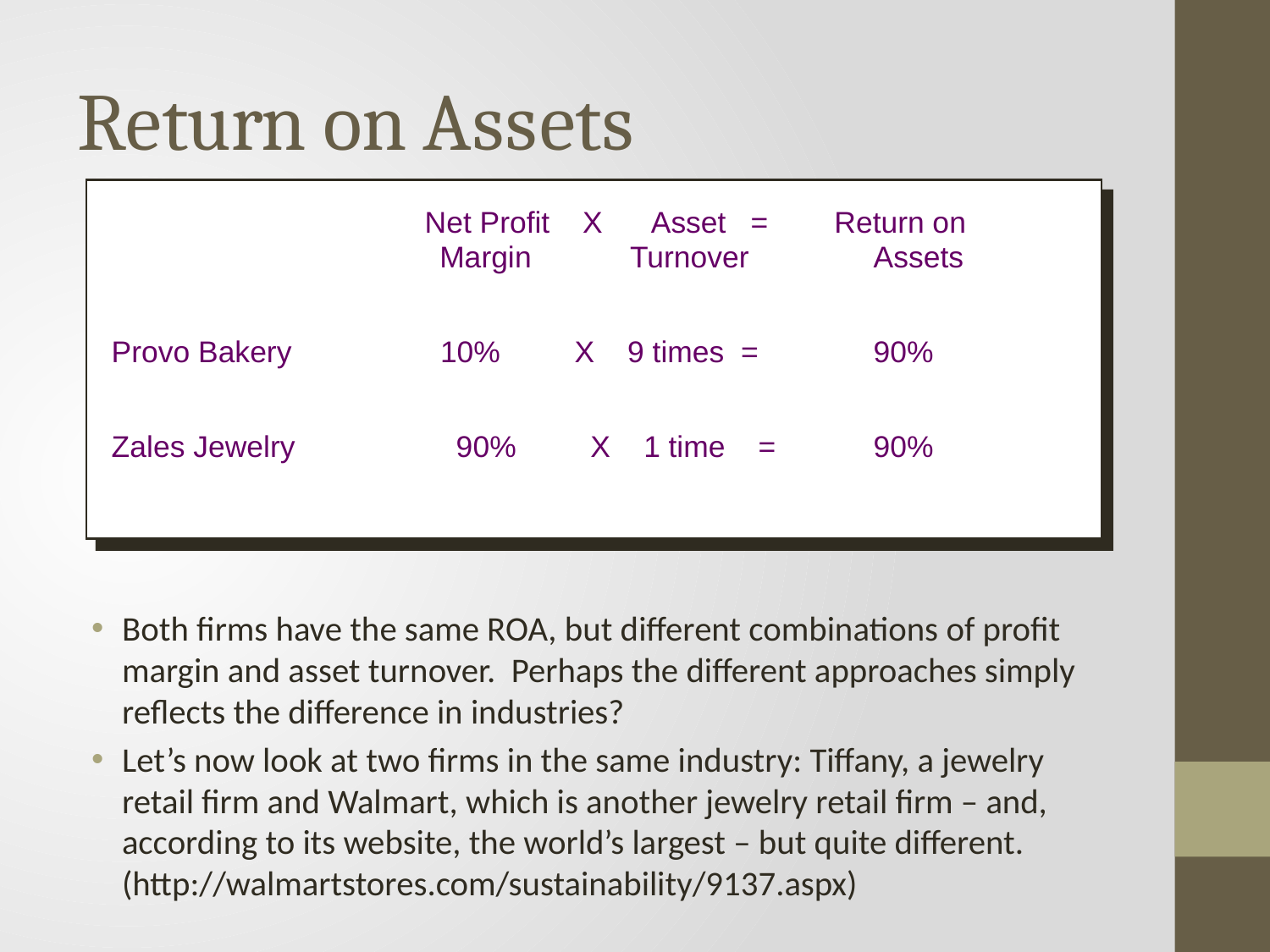

# Return on Assets

		     Net Profit    X      Asset   =        Return on			         Margin            Turnover	Assets

Provo Bakery                  10%         X    9 times  =      	90%

Zales Jewelry	           90%         X    1 time    =       	90%

Both firms have the same ROA, but different combinations of profit margin and asset turnover.  Perhaps the different approaches simply reflects the difference in industries?
Let’s now look at two firms in the same industry: Tiffany, a jewelry retail firm and Walmart, which is another jewelry retail firm – and, according to its website, the world’s largest – but quite different.
(http://walmartstores.com/sustainability/9137.aspx)